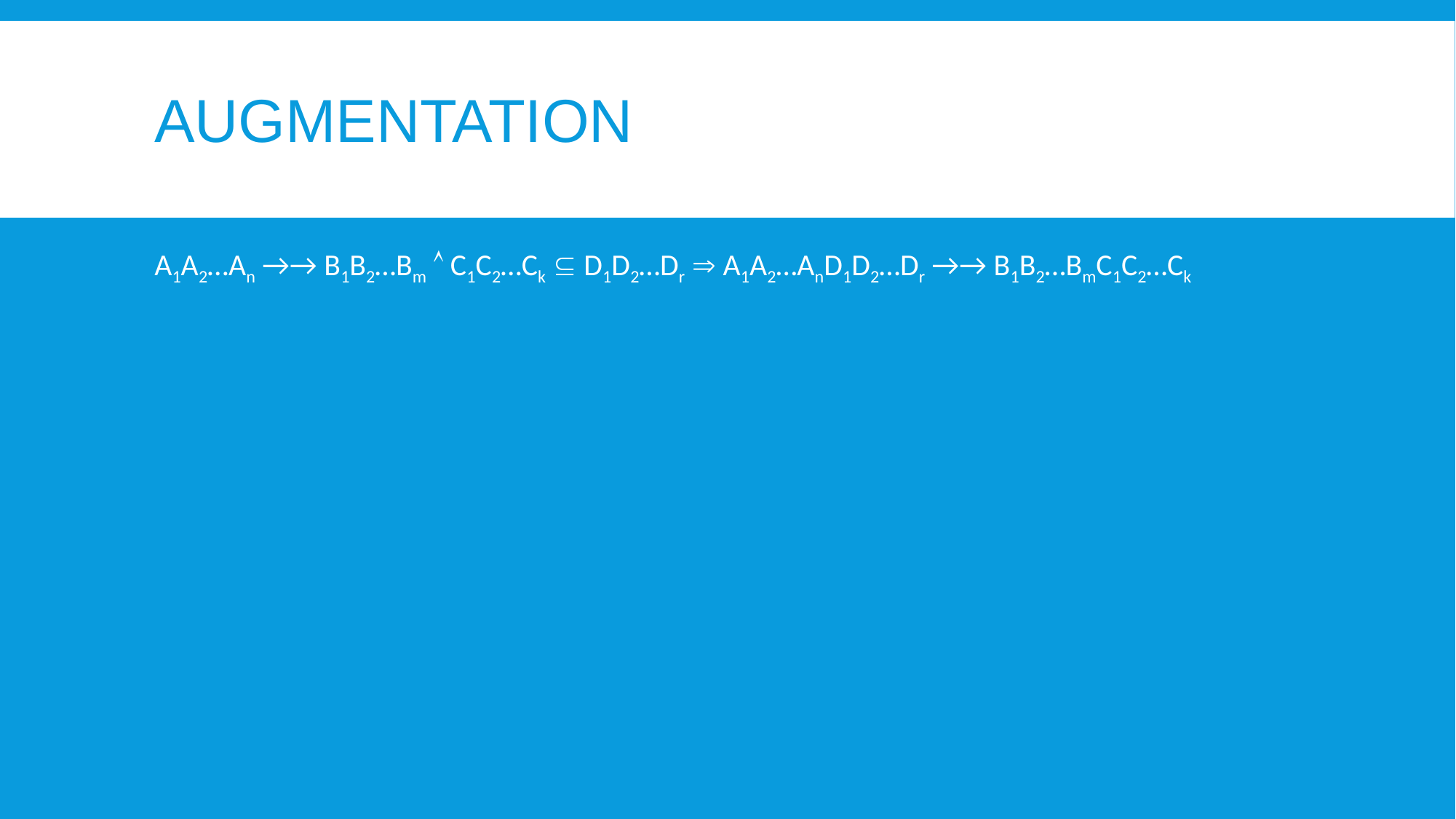

# Augmentation
A1A2…An →→ B1B2…Bm ∧ C1C2…Ck ⊆ D1D2…Dr ⇒ A1A2…AnD1D2…Dr →→ B1B2…BmC1C2…Ck